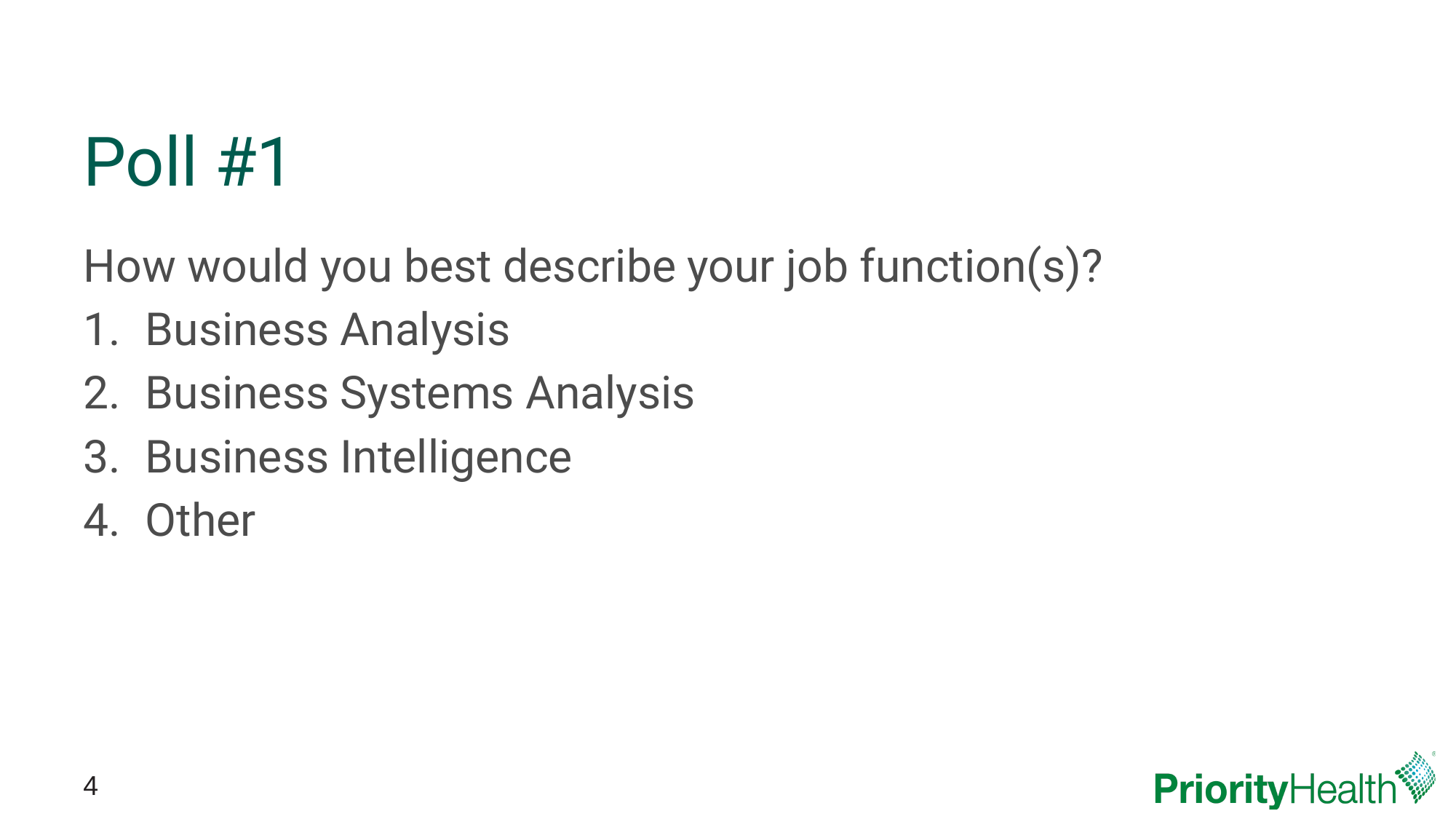

# Poll #1
How would you best describe your job function(s)?
Business Analysis
Business Systems Analysis
Business Intelligence
Other
4